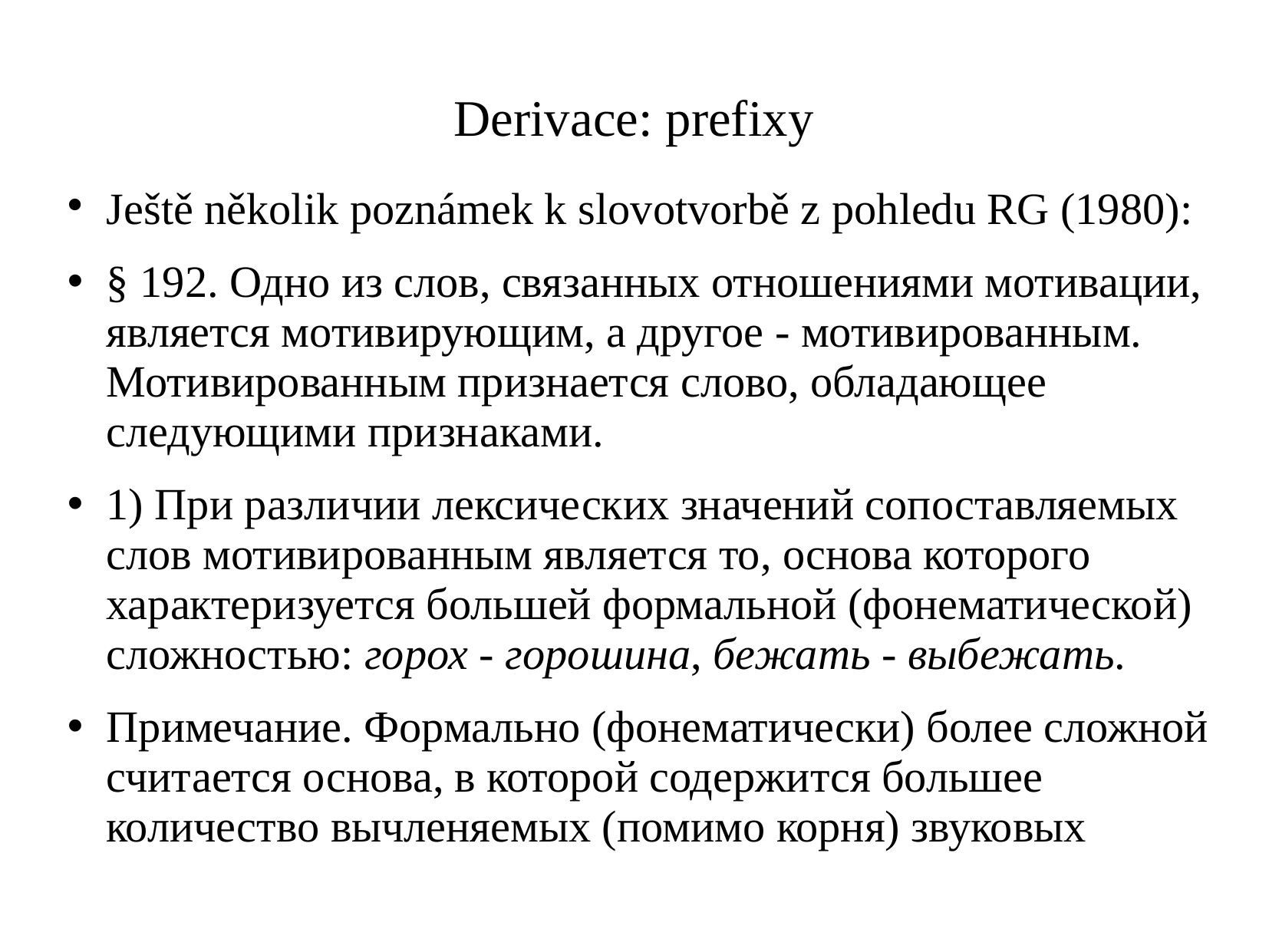

# Derivace: prefixy
Ještě několik poznámek k slovotvorbě z pohledu RG (1980):
§ 192. Одно из слов, связанных отношениями мотивации, является мотивирующим, а другое - мотивированным. Мотивированным признается слово, обладающее следующими признаками.
1) При различии лексических значений сопоставляемых слов мотивированным является то, основа которого характеризуется большей формальной (фонематической) сложностью: горох - горошина, бежать - выбежать.
Примечание. Формально (фонематически) более сложной считается основа, в которой содержится большее количество вычленяемых (помимо корня) звуковых